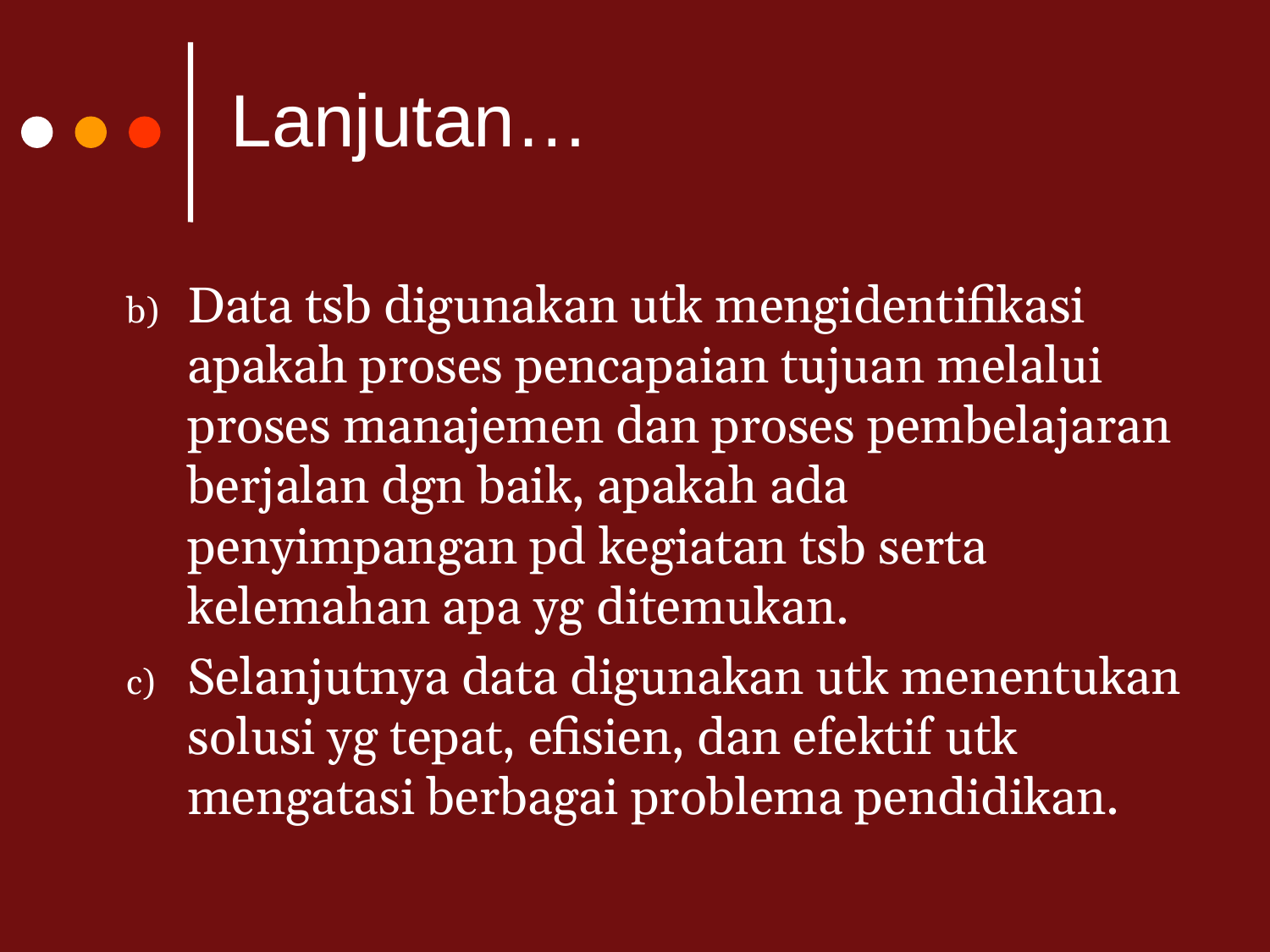

# Lanjutan…
Data tsb digunakan utk mengidentifikasi apakah proses pencapaian tujuan melalui proses manajemen dan proses pembelajaran berjalan dgn baik, apakah ada penyimpangan pd kegiatan tsb serta kelemahan apa yg ditemukan.
Selanjutnya data digunakan utk menentukan solusi yg tepat, efisien, dan efektif utk mengatasi berbagai problema pendidikan.